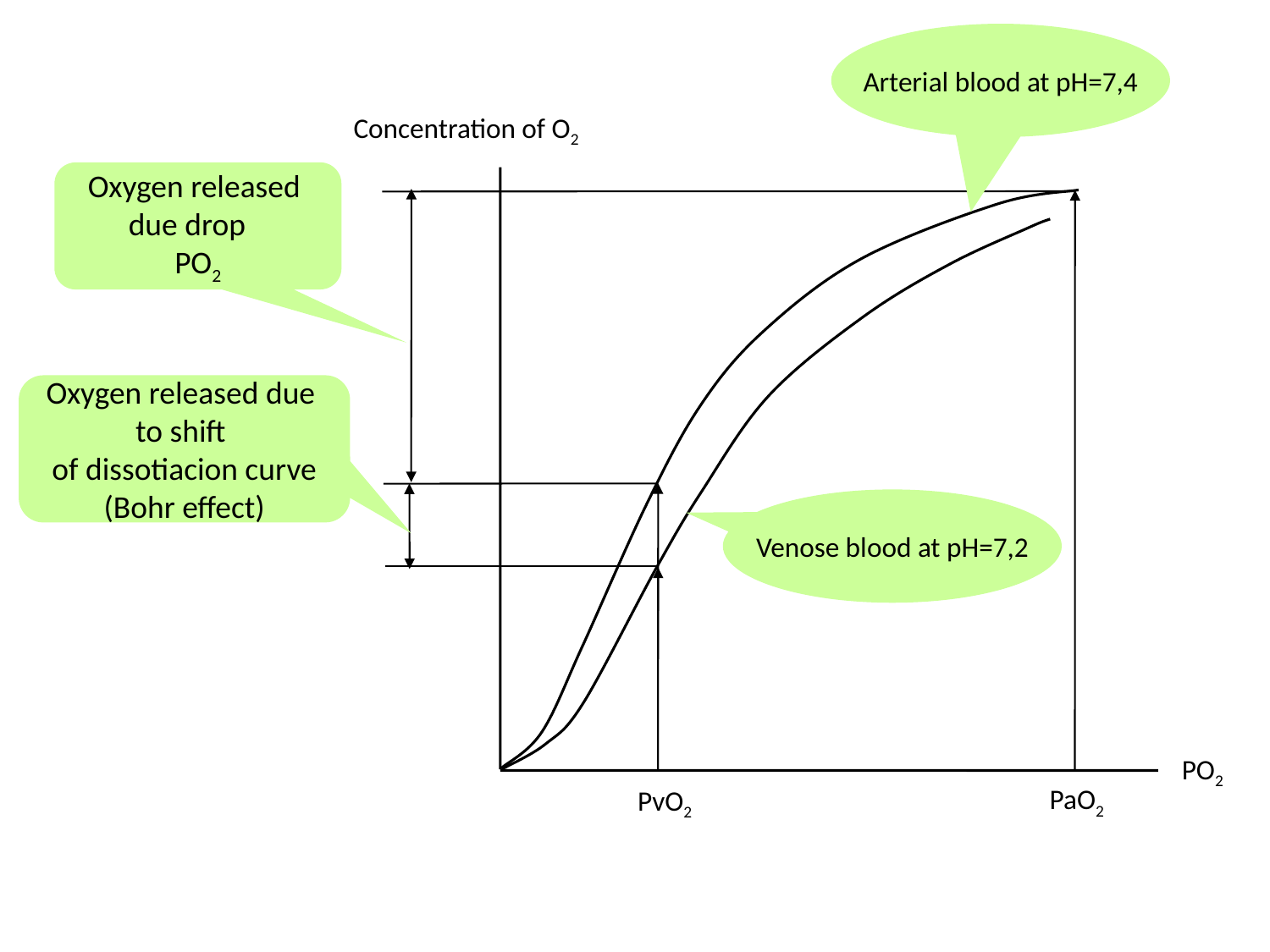

Arterial blood at pH=7,4
Concentration of O2
Oxygen released
due drop
PO2

Oxygen released due
to shift
of dissotiacion curve
(Bohr effect)

Venose blood at pH=7,2

PO2

PaO2
PvO2